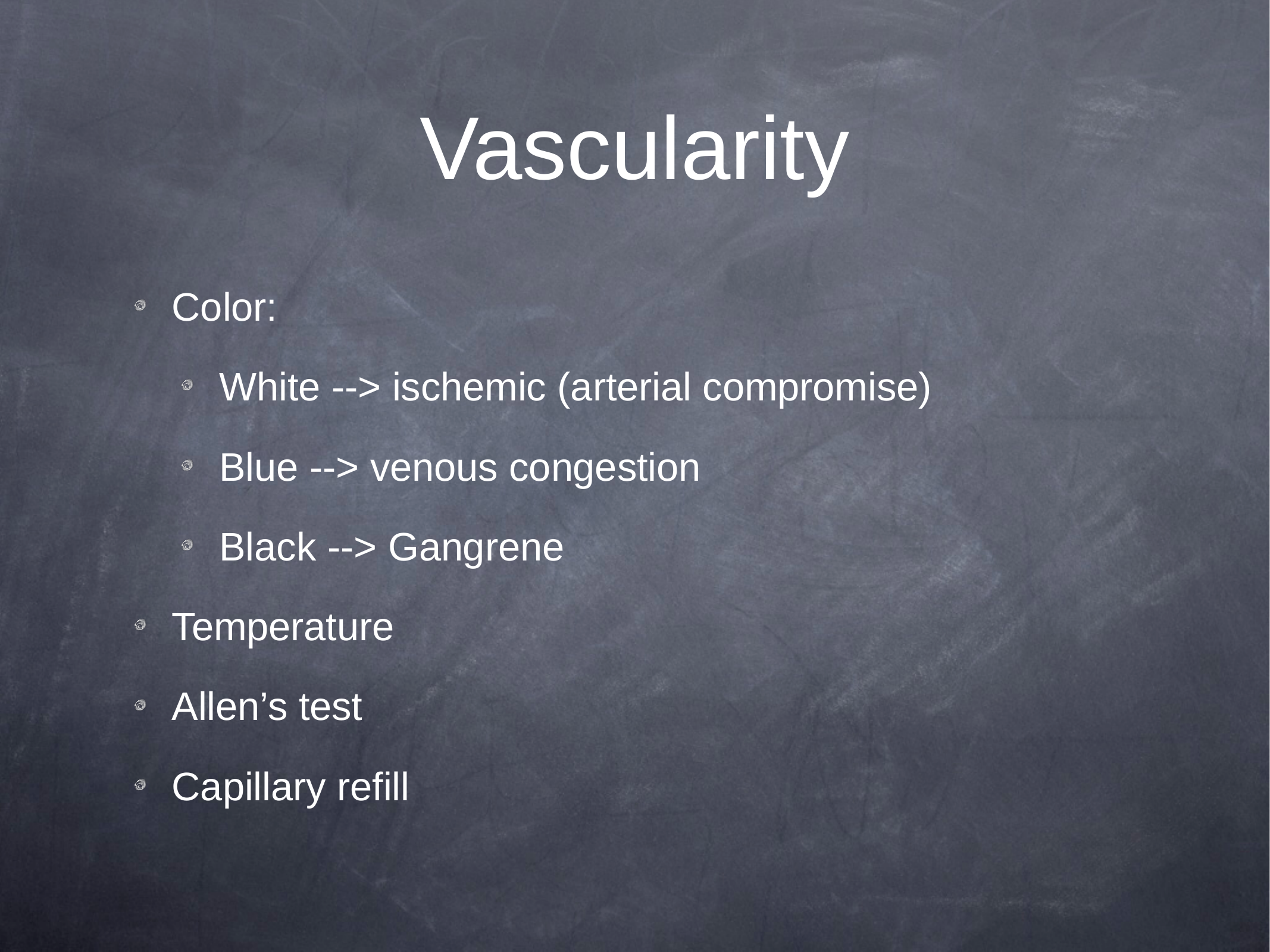

# Vascularity
Color:
White --> ischemic (arterial compromise)
Blue --> venous congestion
Black --> Gangrene
Temperature
Allen’s test
Capillary refill